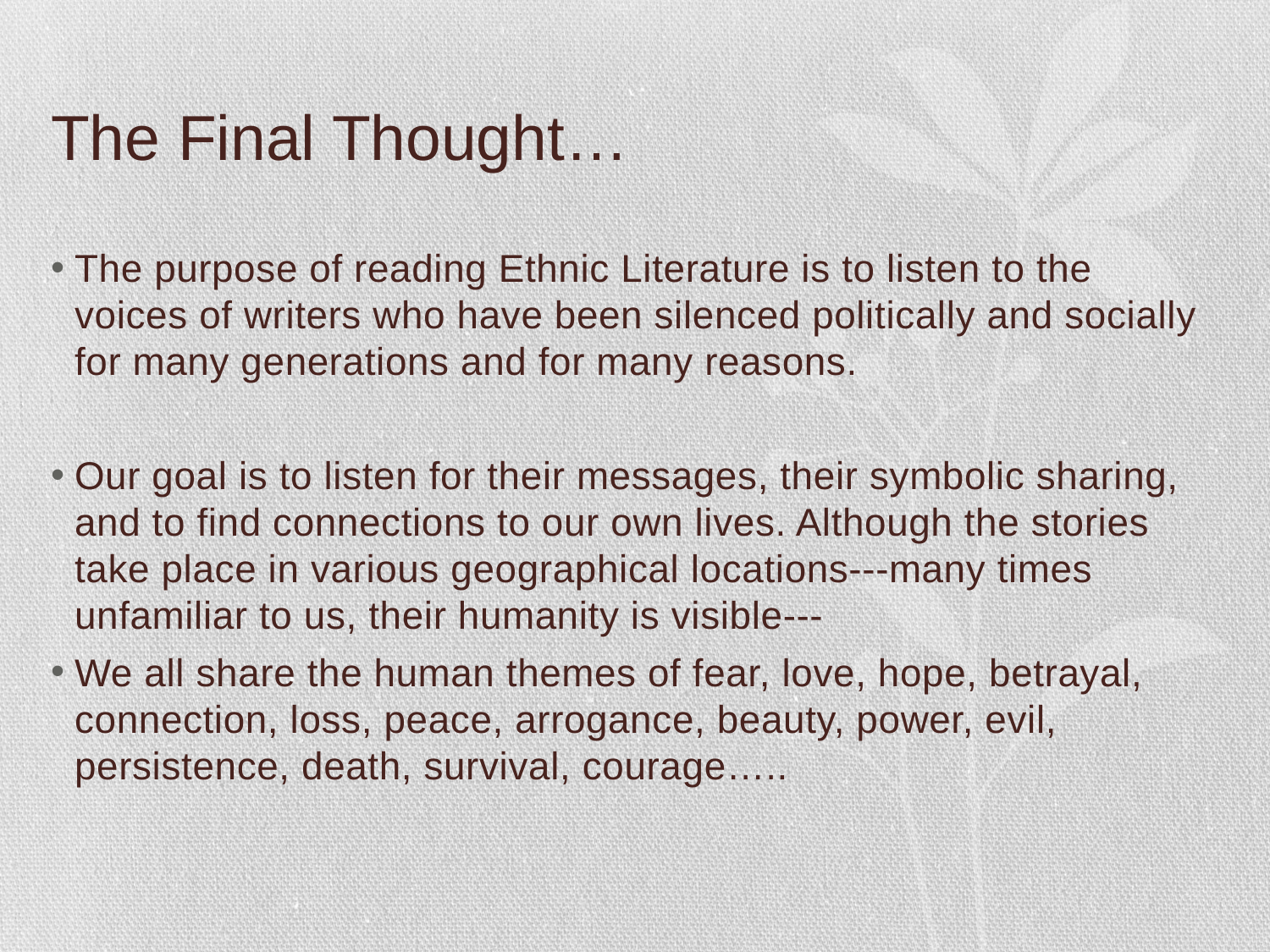

# The Final Thought…

The purpose of reading Ethnic Literature is to listen to the voices of writers who have been silenced politically and socially for many generations and for many reasons.

Our goal is to listen for their messages, their symbolic sharing, and to find connections to our own lives. Although the stories take place in various geographical locations---many times unfamiliar to us, their humanity is visible---
We all share the human themes of fear, love, hope, betrayal, connection, loss, peace, arrogance, beauty, power, evil, persistence, death, survival, courage…..